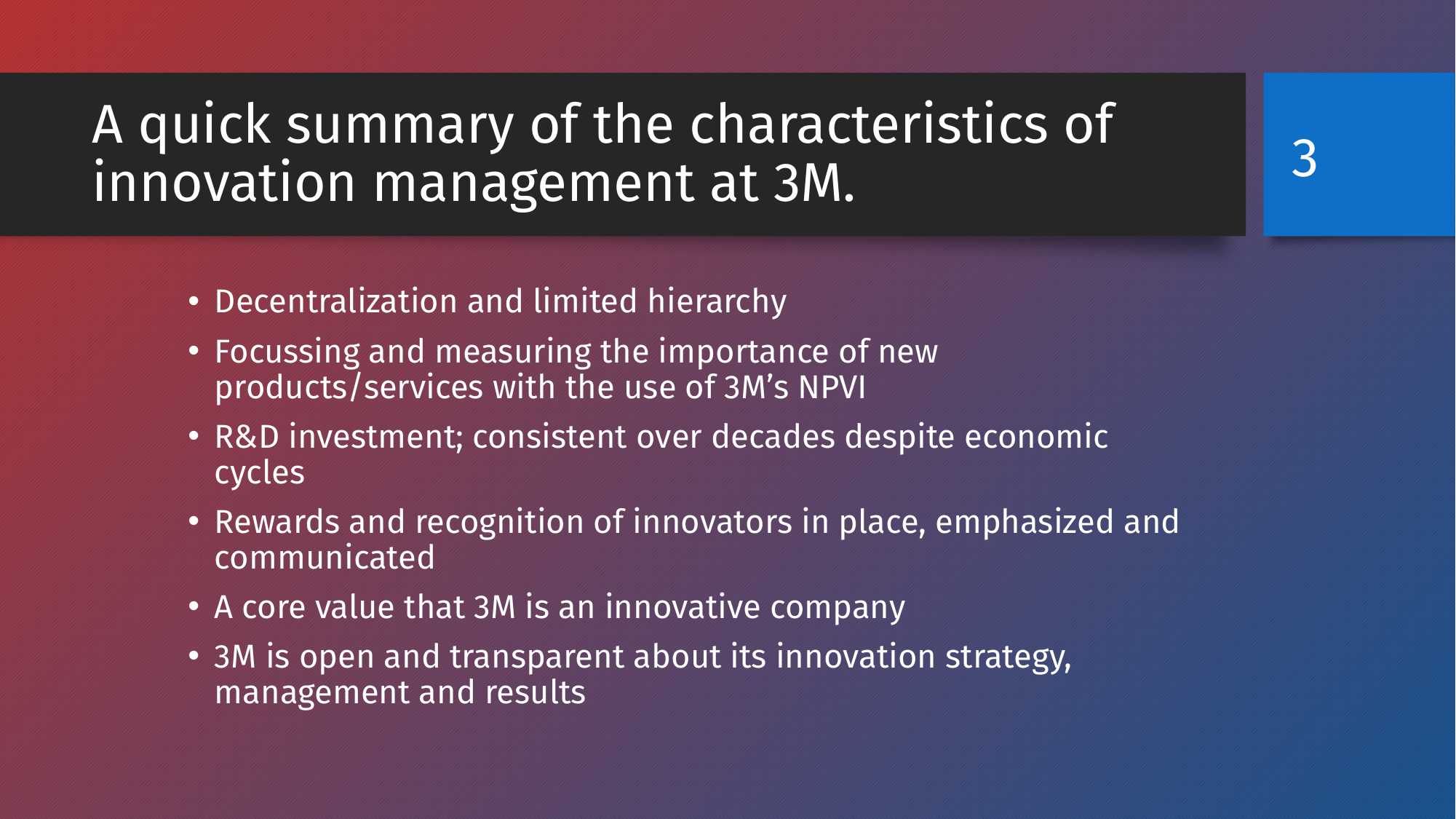

3
# A quick summary of the characteristics of  innovation management at 3M.
Decentralization and limited hierarchy
Focussing and measuring the importance of new products/services with the use of 3M’s NPVI
R&D investment; consistent over decades despite economic cycles
Rewards and recognition of innovators in place, emphasized and communicated
A core value that 3M is an innovative company
3M is open and transparent about its innovation strategy, management and results